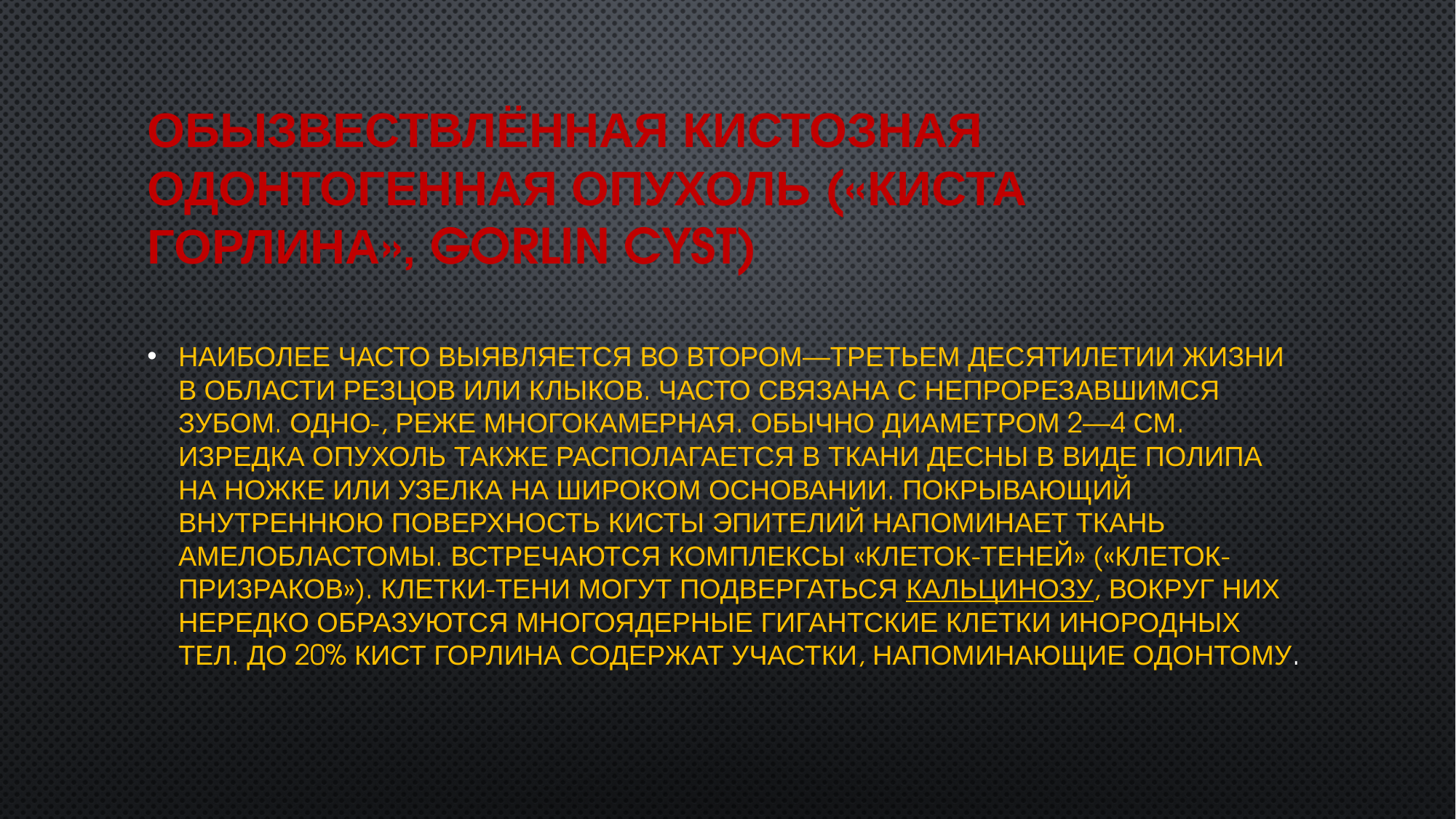

# Обызвествлённая кистозная одонтогенная опухоль («киста Горлина», Gorlin cyst)
Наиболее часто выявляется во втором—третьем десятилетии жизни в области резцов или клыков. Часто связана с непрорезавшимся зубом. Одно-, реже многокамерная. Обычно диаметром 2—4 см. Изредка опухоль также располагается в ткани десны в виде полипа на ножке или узелка на широком основании. Покрывающий внутреннюю поверхность кисты эпителий напоминает ткань амелобластомы. Встречаются комплексы «клеток-теней» («клеток-призраков»). Клетки-тени могут подвергаться кальцинозу, вокруг них нередко образуются многоядерные гигантские клетки инородных тел. До 20% кист Горлина содержат участки, напоминающие одонтому.